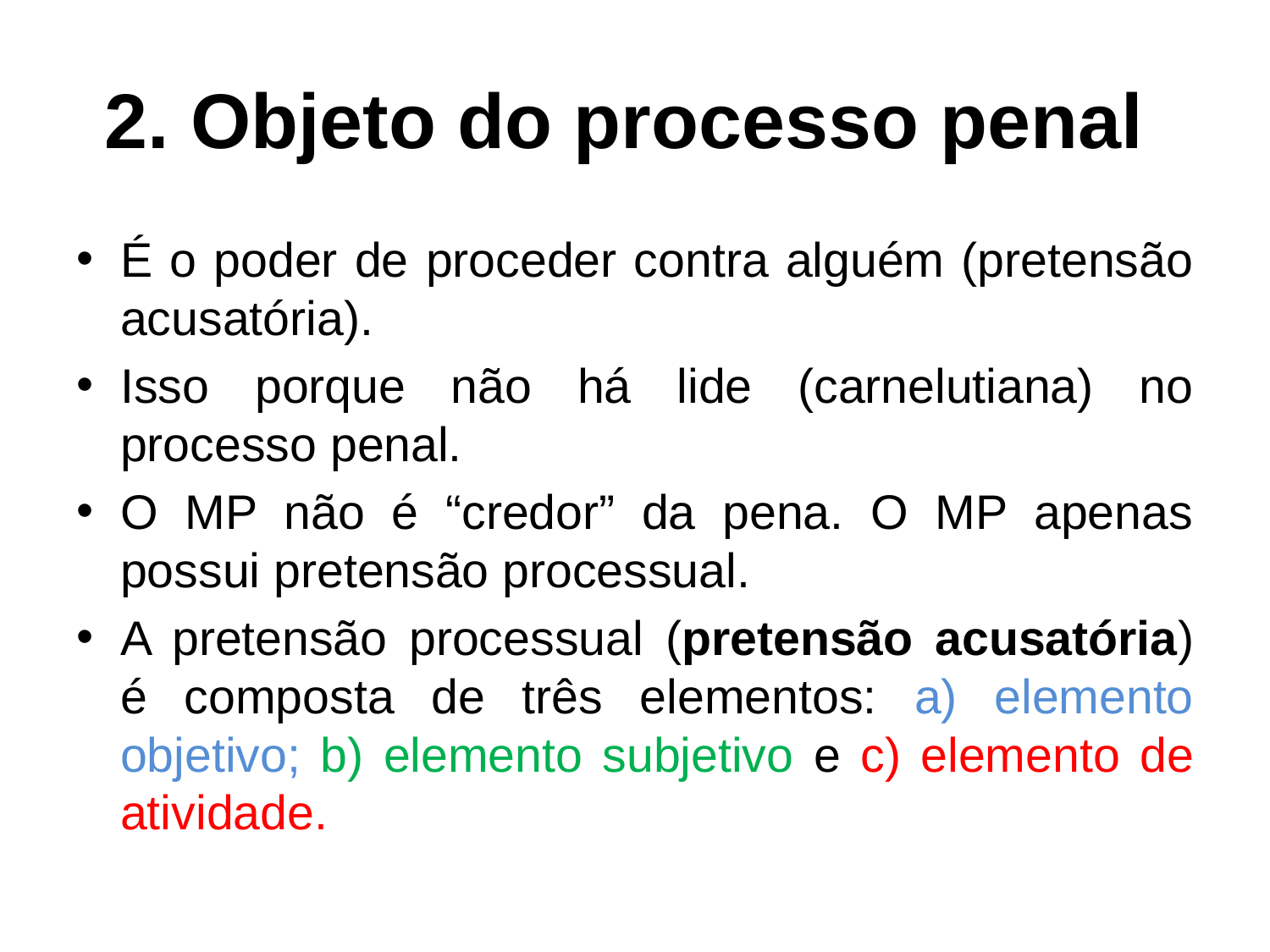

# 2. Objeto do processo penal
É o poder de proceder contra alguém (pretensão acusatória).
Isso porque não há lide (carnelutiana) no processo penal.
O MP não é “credor” da pena. O MP apenas possui pretensão processual.
A pretensão processual (pretensão acusatória) é composta de três elementos: a) elemento objetivo; b) elemento subjetivo e c) elemento de atividade.